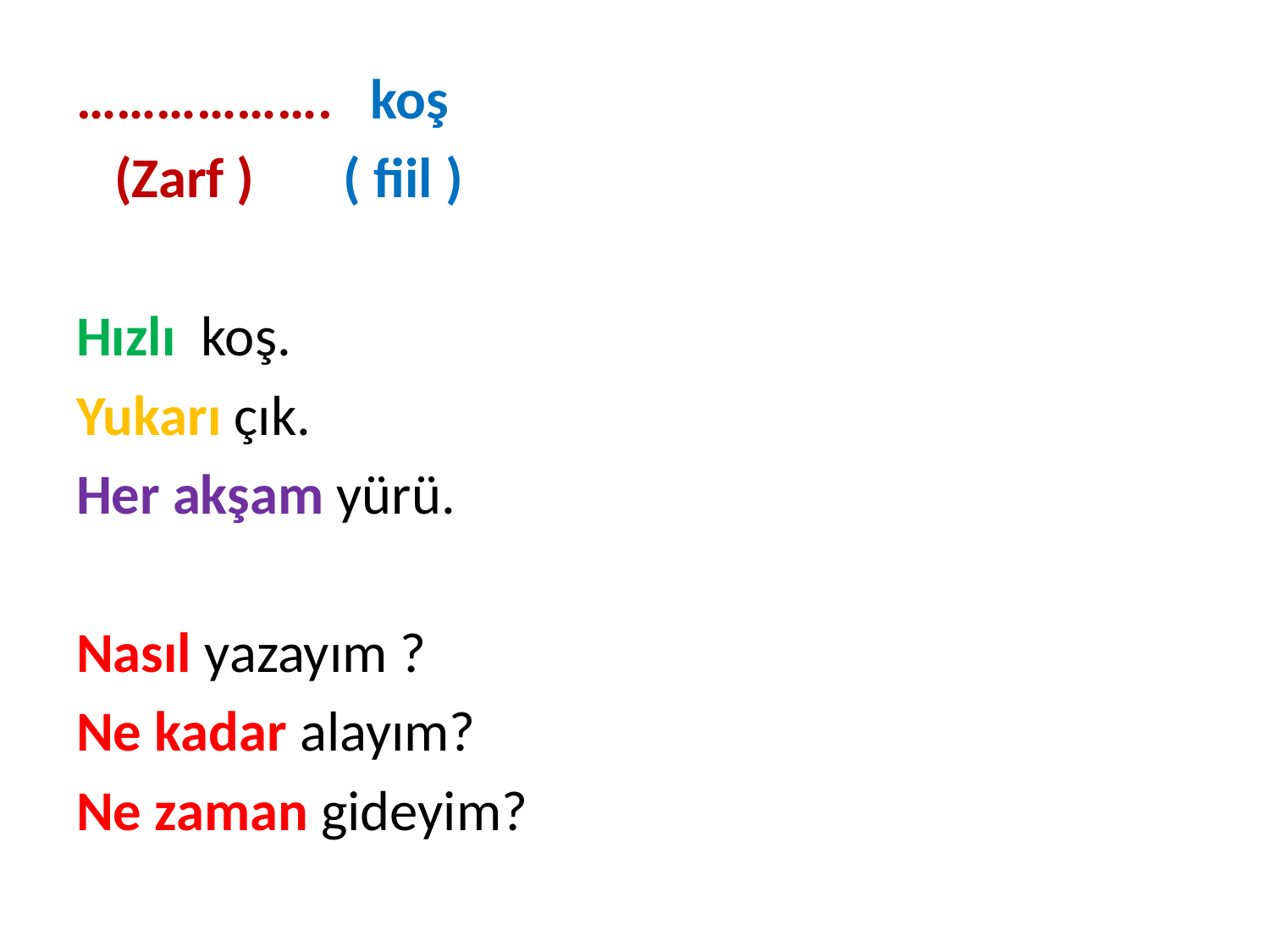

……………….   koş
   (Zarf )       ( fiil )

Hızlı  koş.
Yukarı çık.
Her akşam yürü.

Nasıl yazayım ?
Ne kadar alayım?
Ne zaman gideyim?